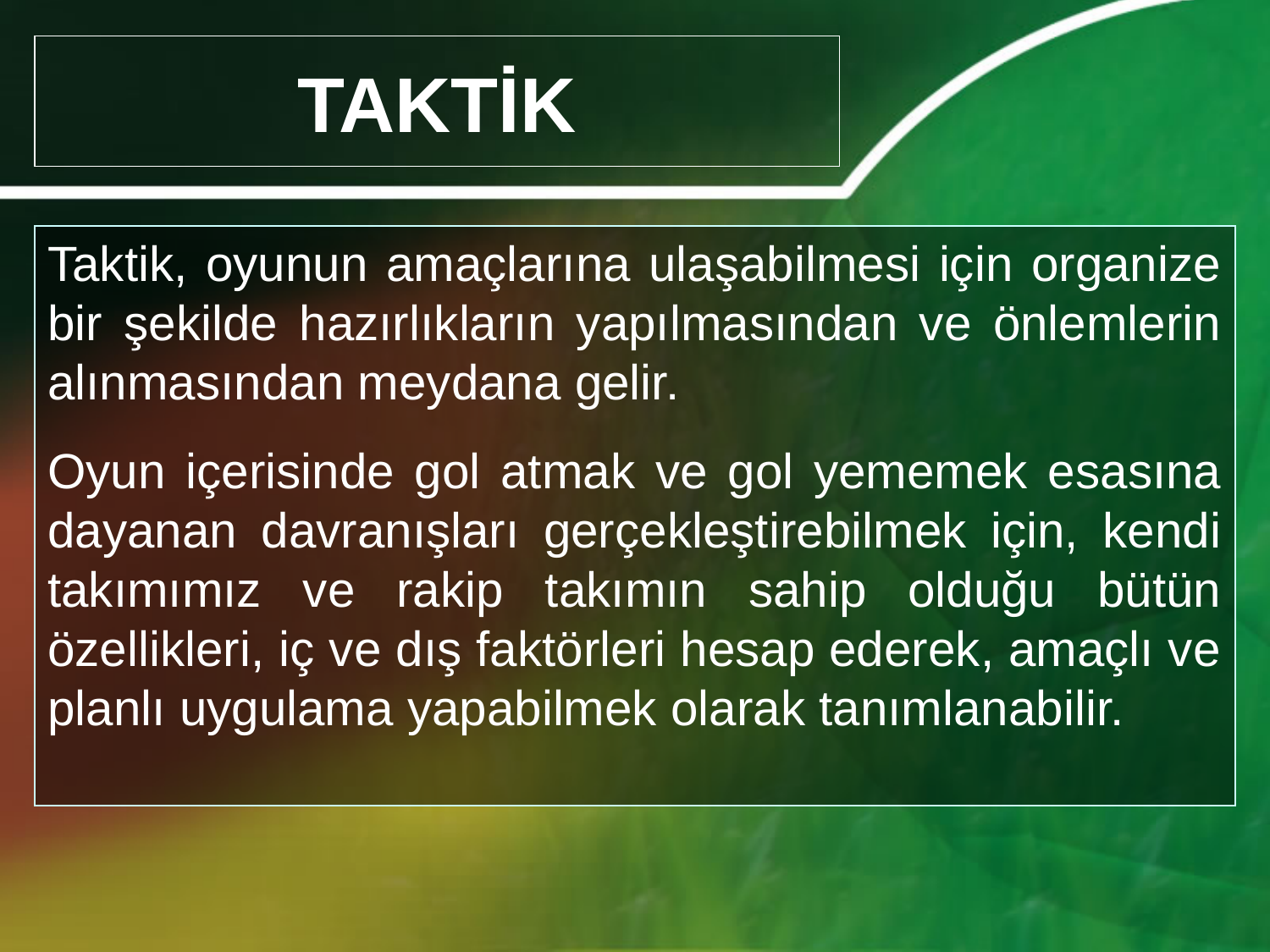

# TAKTİK
Taktik, oyunun amaçlarına ulaşabilmesi için organize bir şekilde hazırlıkların yapılmasından ve önlemlerin alınmasından meydana gelir.
Oyun içerisinde gol atmak ve gol yememek esasına dayanan davranışları gerçekleştirebilmek için, kendi takımımız ve rakip takımın sahip olduğu bütün özellikleri, iç ve dış faktörleri hesap ederek, amaçlı ve planlı uygulama yapabilmek olarak tanımlanabilir.